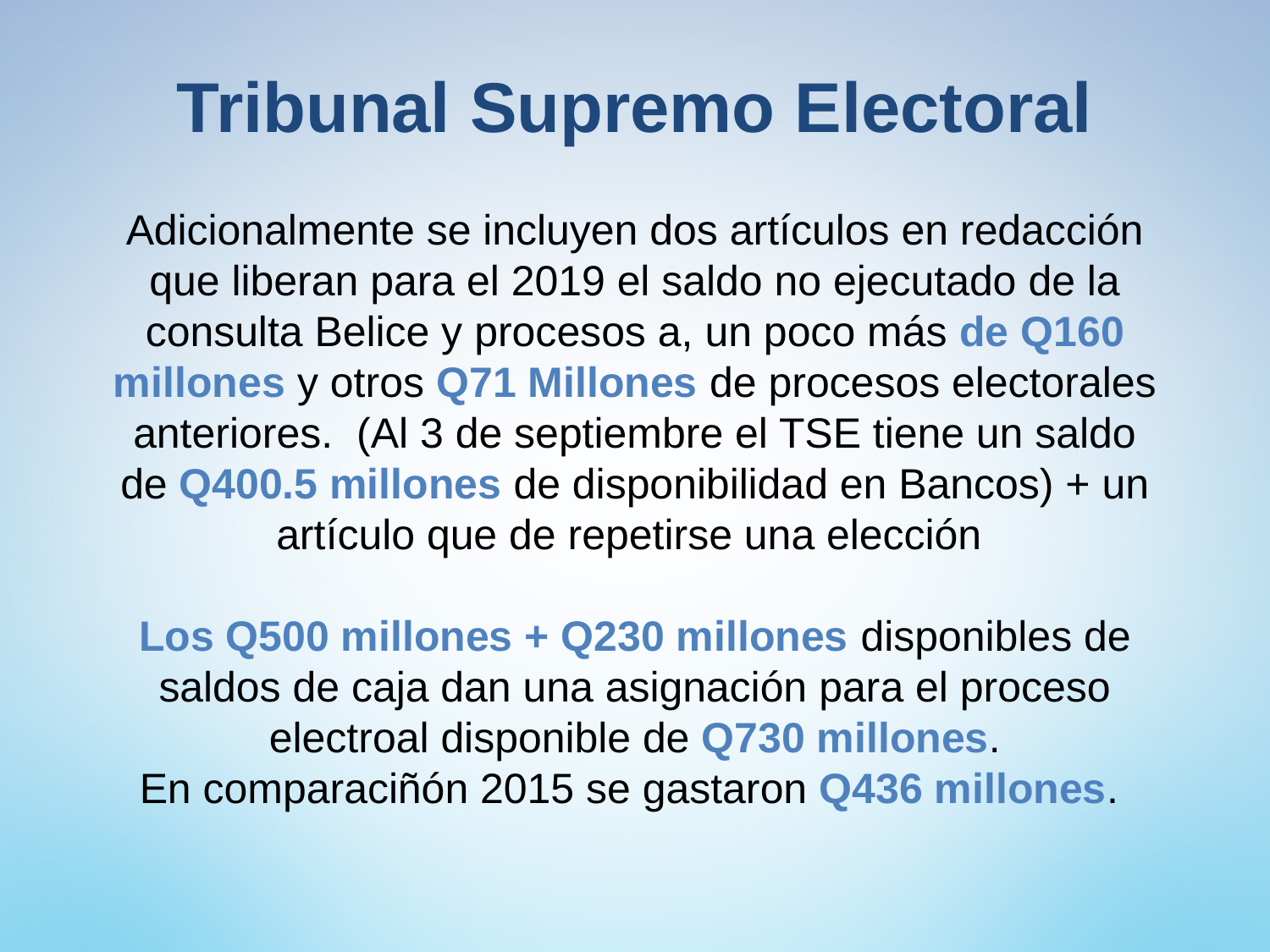

# Tribunal Supremo Electoral
Adicionalmente se incluyen dos artículos en redacción que liberan para el 2019 el saldo no ejecutado de la consulta Belice y procesos a, un poco más de Q160 millones y otros Q71 Millones de procesos electorales anteriores.  (Al 3 de septiembre el TSE tiene un saldo de Q400.5 millones de disponibilidad en Bancos) + un artículo que de repetirse una elección

Los Q500 millones + Q230 millones disponibles de saldos de caja dan una asignación para el proceso electroal disponible de Q730 millones.
En comparaciñón 2015 se gastaron Q436 millones.